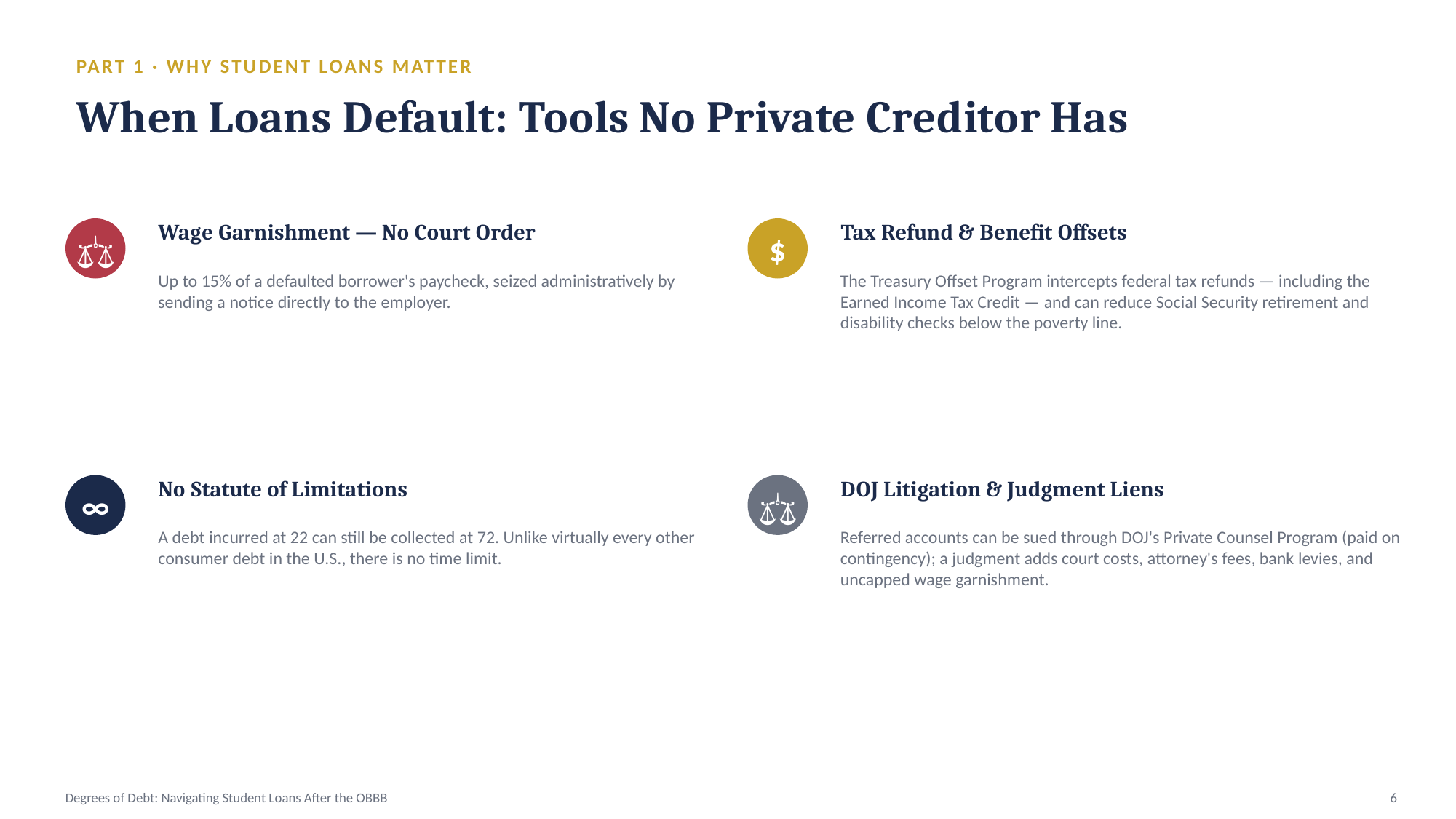

PART 1 · WHY STUDENT LOANS MATTER
When Loans Default: Tools No Private Creditor Has
Wage Garnishment — No Court Order
Tax Refund & Benefit Offsets

⚖

$
Up to 15% of a defaulted borrower's paycheck, seized administratively by sending a notice directly to the employer.
The Treasury Offset Program intercepts federal tax refunds — including the Earned Income Tax Credit — and can reduce Social Security retirement and disability checks below the poverty line.
No Statute of Limitations
DOJ Litigation & Judgment Liens

∞

⚖
A debt incurred at 22 can still be collected at 72. Unlike virtually every other consumer debt in the U.S., there is no time limit.
Referred accounts can be sued through DOJ's Private Counsel Program (paid on contingency); a judgment adds court costs, attorney's fees, bank levies, and uncapped wage garnishment.
Degrees of Debt: Navigating Student Loans After the OBBB
6